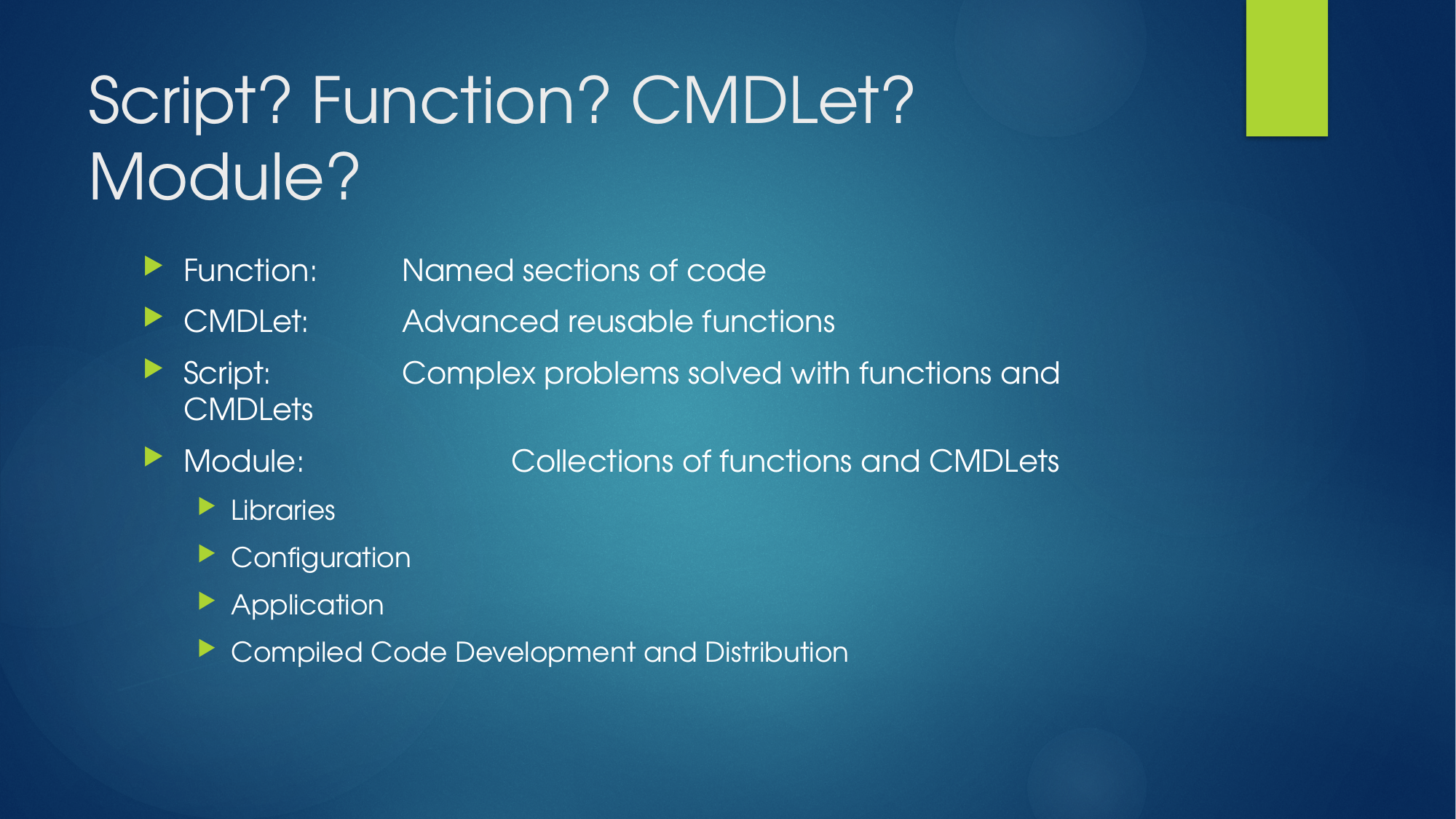

# Script? Function? CMDLet? Module?
Function:	Named sections of code
CMDLet:	Advanced reusable functions
Script: 		Complex problems solved with functions and CMDLets
Module:		Collections of functions and CMDLets
Libraries
Configuration
Application
Compiled Code Development and Distribution